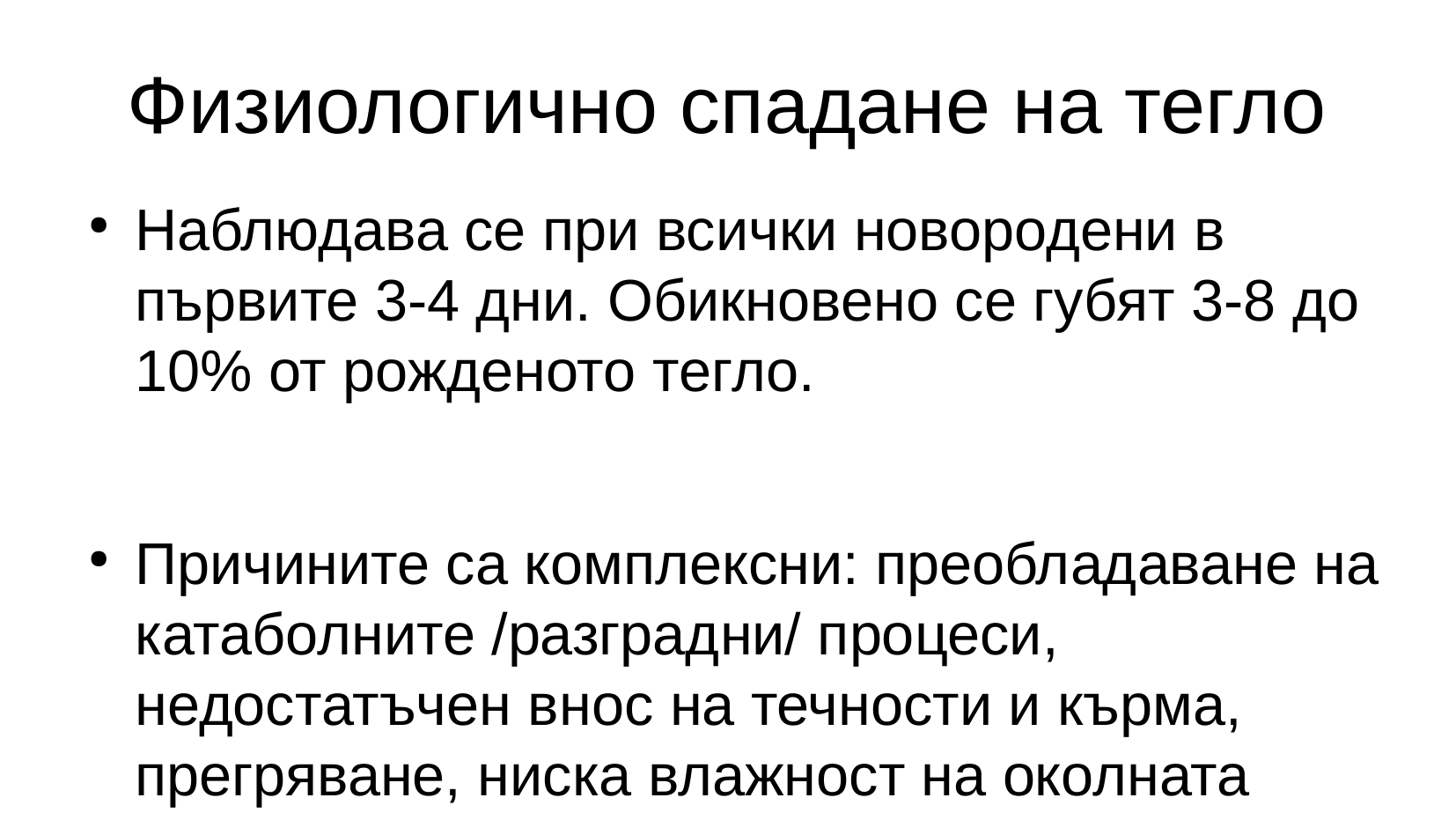

Физиологично спадане на тегло
Наблюдава се при всички новородени в първите 3-4 дни. Обикновено се губят 3-8 до 10% от рожденото тегло.

Причините са комплексни: преобладаване на катаболните /разградни/ процеси, недостатъчен внос на течности и кърма, прегряване, ниска влажност на околната среда и други. Възстановяване на теглото при 25% от децата е до края на 6-я ден, а при останалите към 10-15 ден.